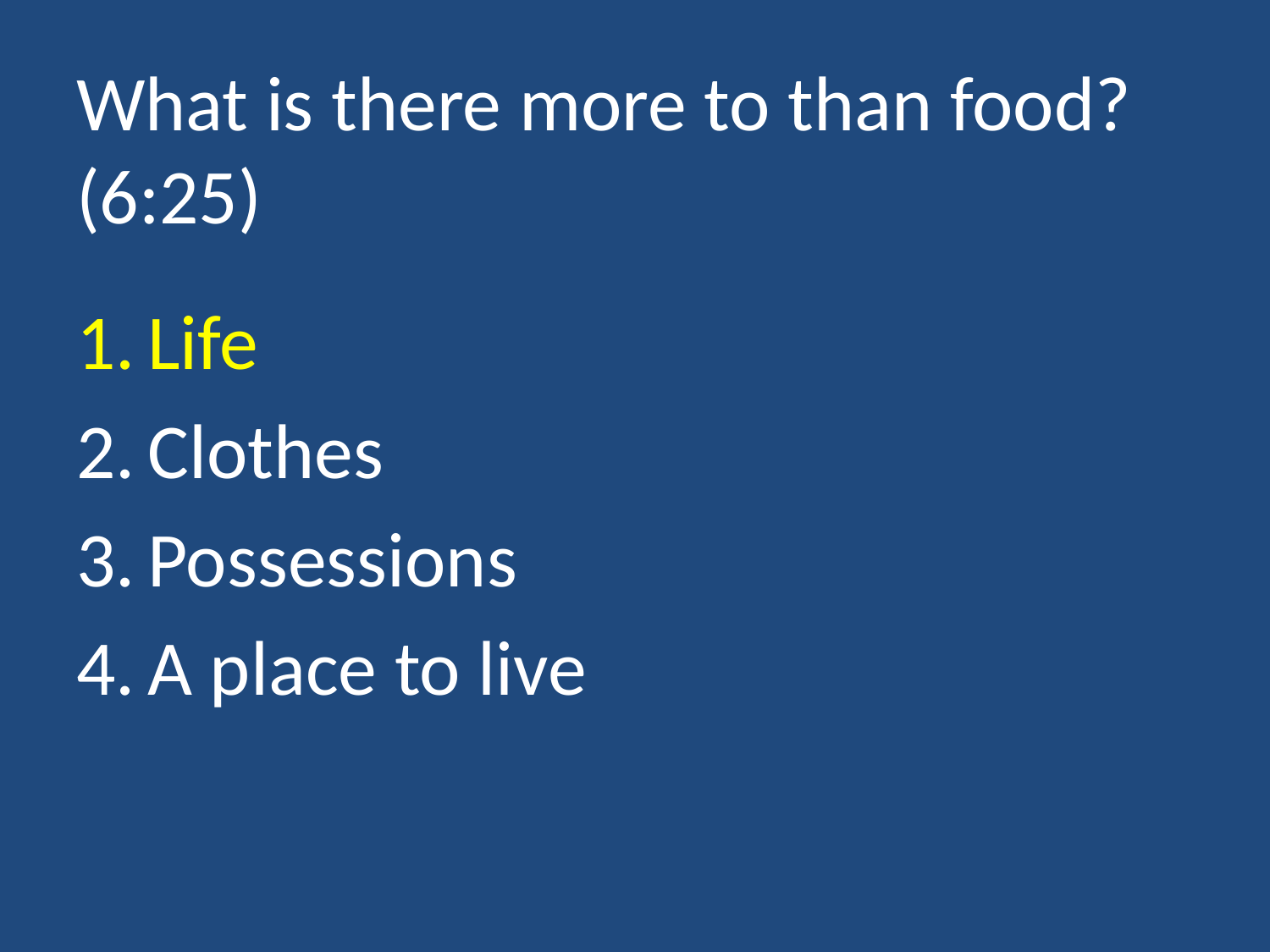

# What is there more to than food?  (6:25)
Life
Clothes
Possessions
A place to live